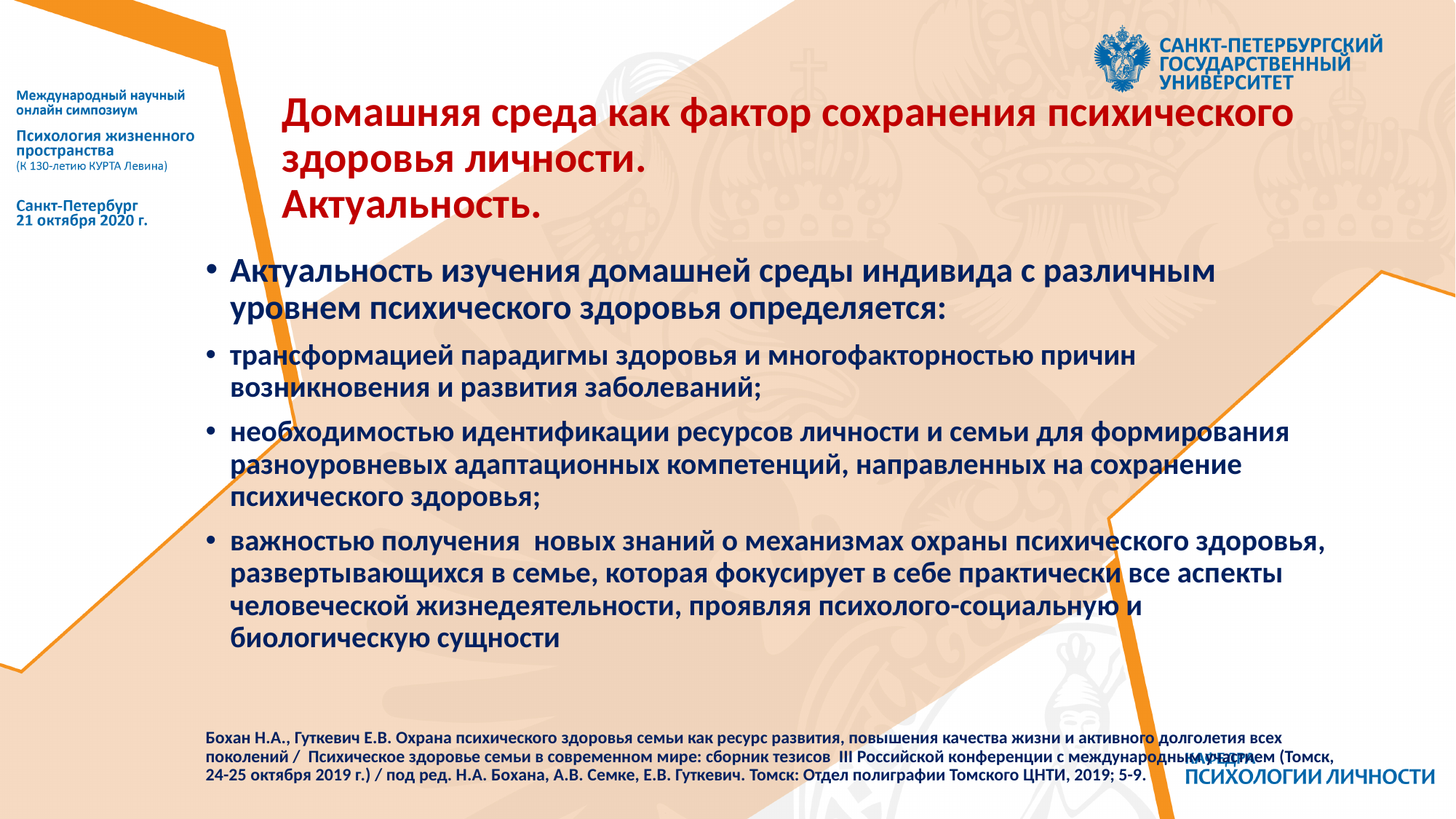

# Домашняя среда как фактор сохранения психического здоровья личности. Актуальность.
Актуальность изучения домашней среды индивида с различным уровнем психического здоровья определяется:
трансформацией парадигмы здоровья и многофакторностью причин возникновения и развития заболеваний;
необходимостью идентификации ресурсов личности и семьи для формирования разноуровневых адаптационных компетенций, направленных на сохранение психического здоровья;
важностью получения  новых знаний о механизмах охраны психического здоровья, развертывающихся в семье, которая фокусирует в себе практически все аспекты человеческой жизнедеятельности, проявляя психолого-социальную и биологическую сущности

Бохан Н.А., Гуткевич Е.В. Охрана психического здоровья семьи как ресурс развития, повышения качества жизни и активного долголетия всех поколений /  Психическое здоровье семьи в современном мире: сборник тезисов  III Российской конференции с международным участием (Томск, 24-25 октября 2019 г.) / под ред. Н.А. Бохана, А.В. Семке, Е.В. Гуткевич. Томск: Отдел полиграфии Томского ЦНТИ, 2019; 5-9.